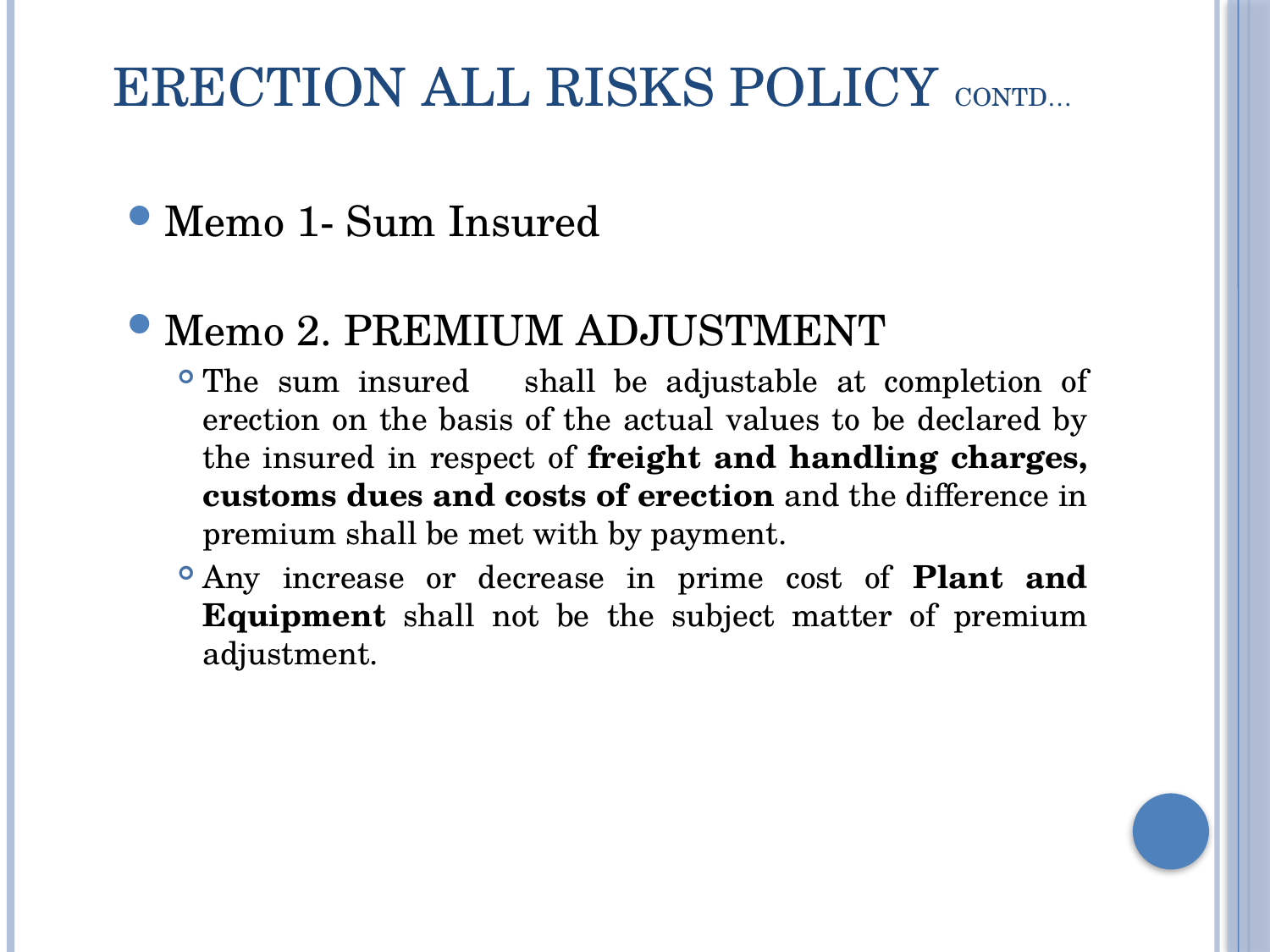

# ERECTION ALL RISKS POLICY contd…

Memo 1- Sum Insured

Memo 2. PREMIUM ADJUSTMENT
The sum insured   shall be adjustable at completion of erection on the basis of the actual values to be declared by the insured in respect of freight and handling charges, customs dues and costs of erection and the difference in premium shall be met with by payment.
Any increase or decrease in prime cost of Plant and Equipment shall not be the subject matter of premium adjustment.